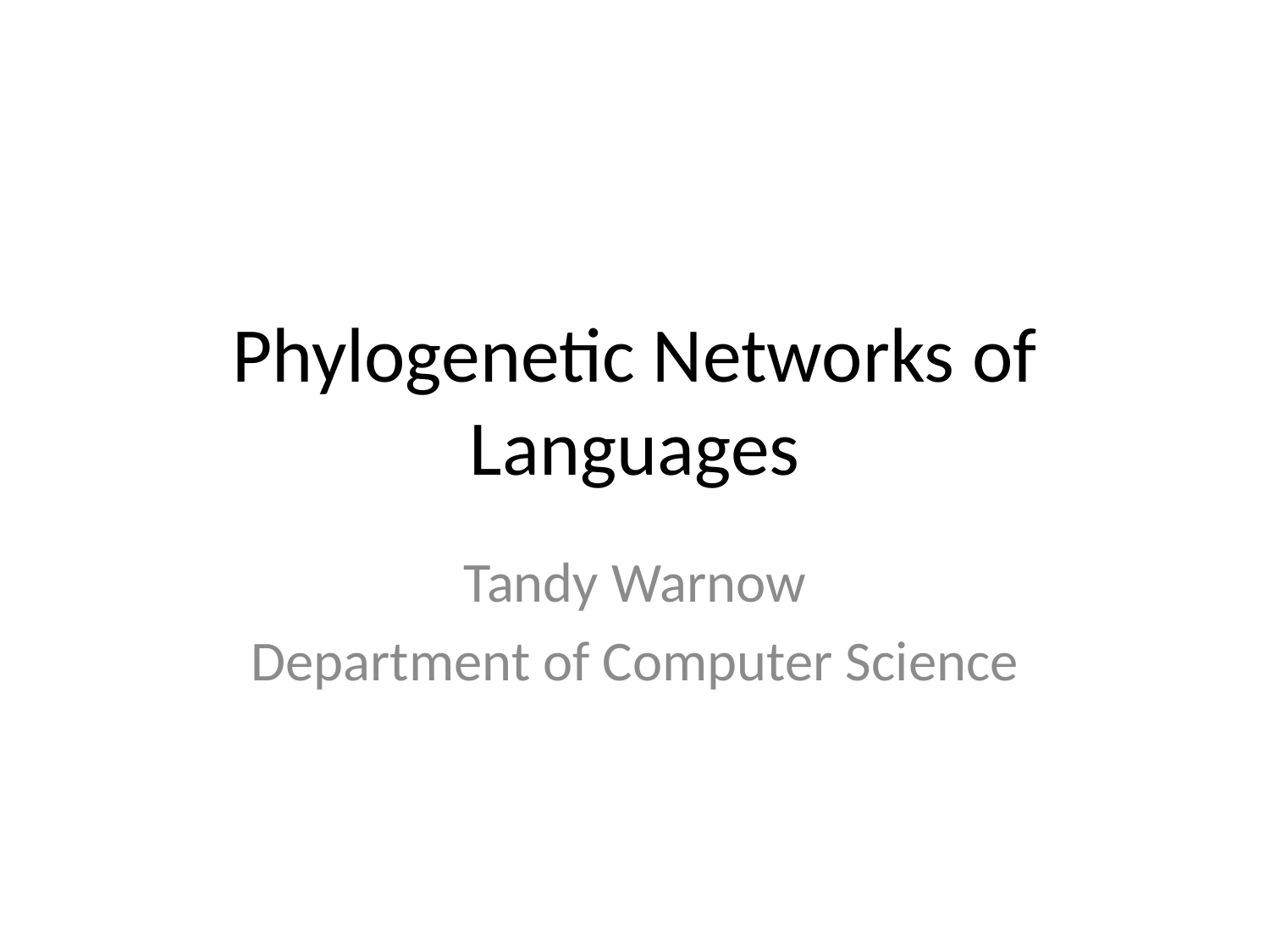

# Phylogenetic Networks of Languages
Tandy Warnow
Department of Computer Science